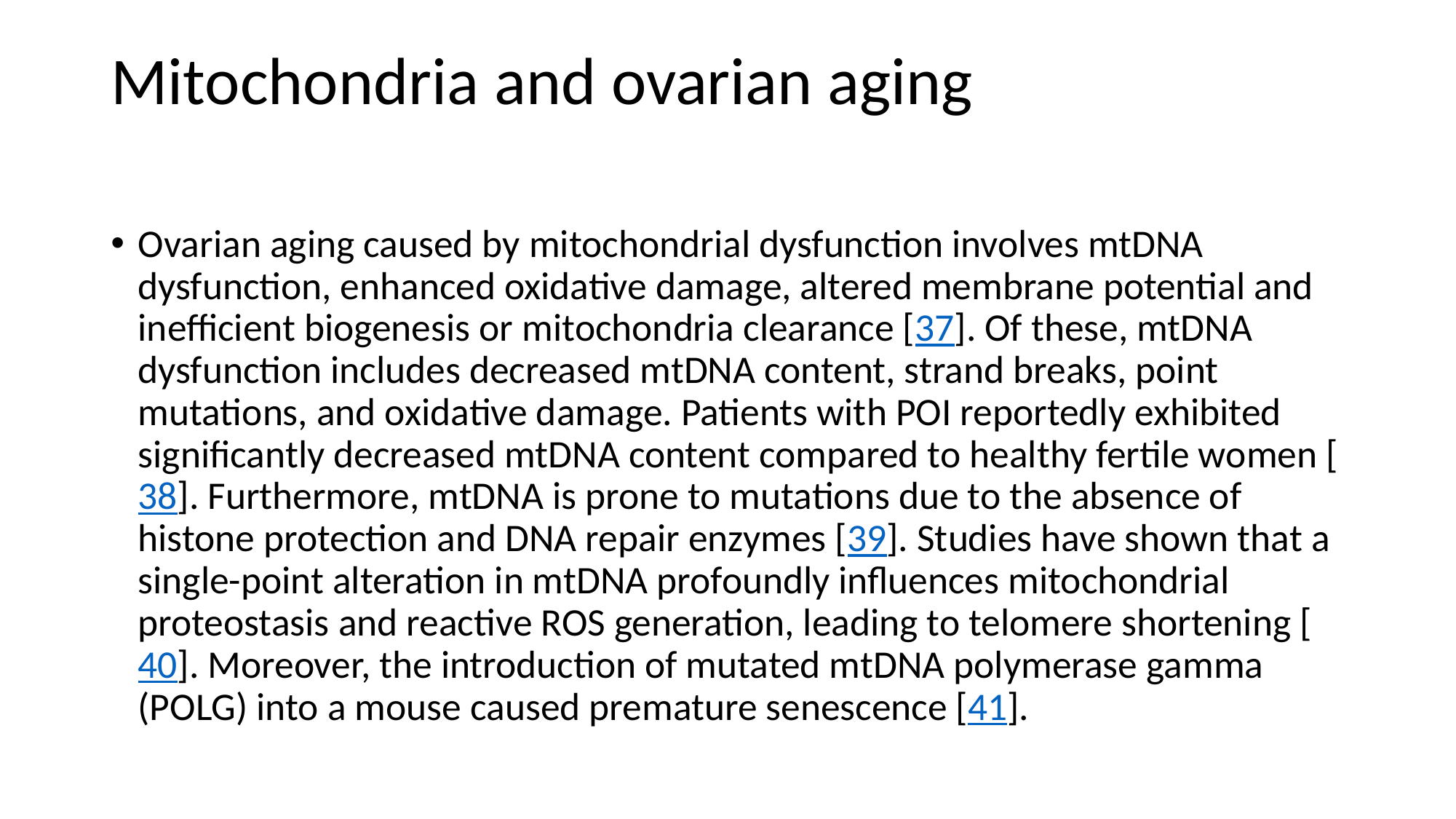

# Mitochondria and ovarian aging
Ovarian aging caused by mitochondrial dysfunction involves mtDNA dysfunction, enhanced oxidative damage, altered membrane potential and inefficient biogenesis or mitochondria clearance [37]. Of these, mtDNA dysfunction includes decreased mtDNA content, strand breaks, point mutations, and oxidative damage. Patients with POI reportedly exhibited significantly decreased mtDNA content compared to healthy fertile women [38]. Furthermore, mtDNA is prone to mutations due to the absence of histone protection and DNA repair enzymes [39]. Studies have shown that a single-point alteration in mtDNA profoundly influences mitochondrial proteostasis and reactive ROS generation, leading to telomere shortening [40]. Moreover, the introduction of mutated mtDNA polymerase gamma (POLG) into a mouse caused premature senescence [41].